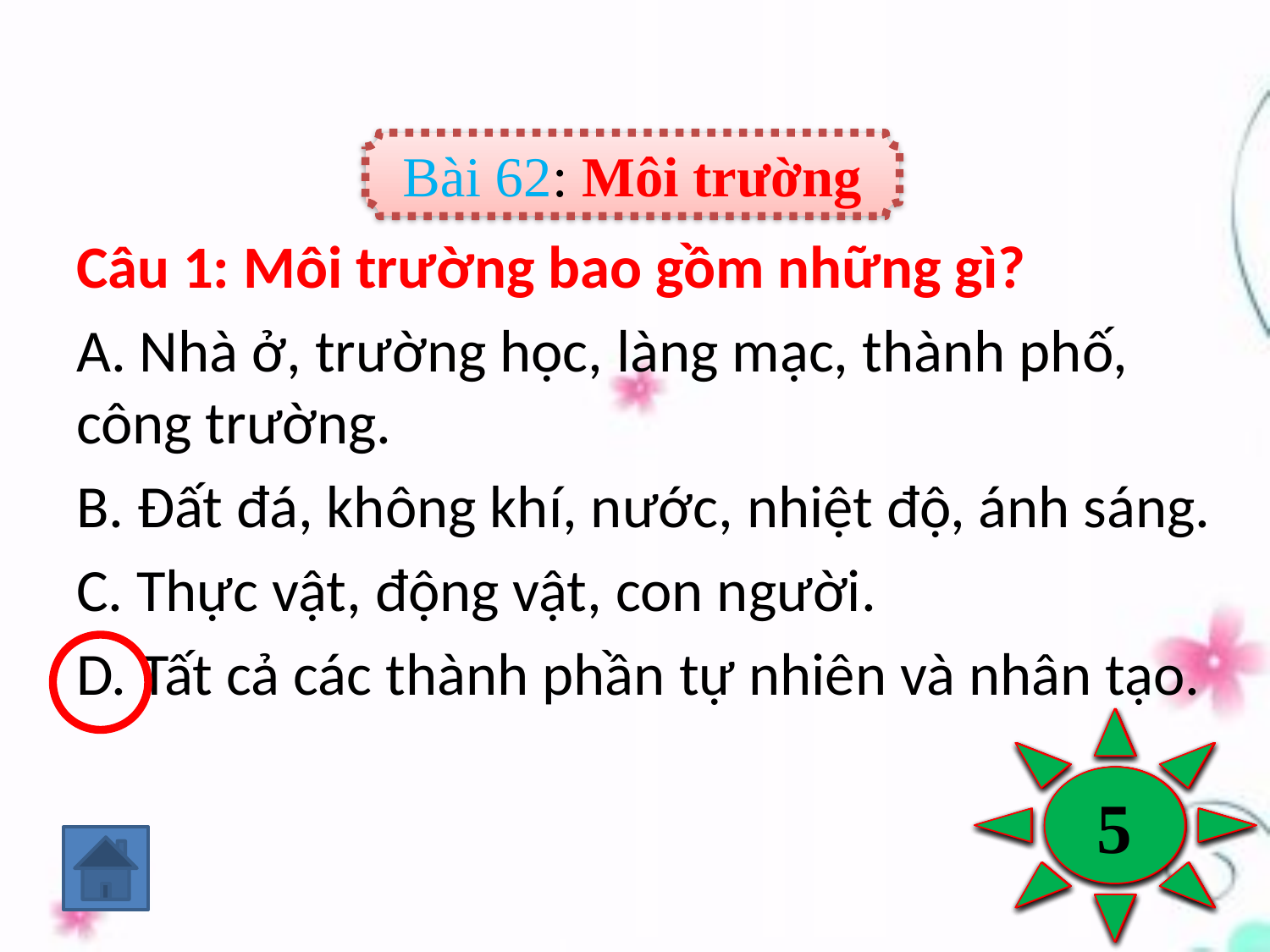

Bài 62: Môi trường

Câu 1: Môi trường bao gồm những gì?
A. Nhà ở, trường học, làng mạc, thành phố, công trường.
B. Đất đá, không khí, nước, nhiệt độ, ánh sáng.
C. Thực vật, động vật, con người.
D. Tất cả các thành phần tự nhiên và nhân tạo.

5
4
3
1
Hết giờ
2